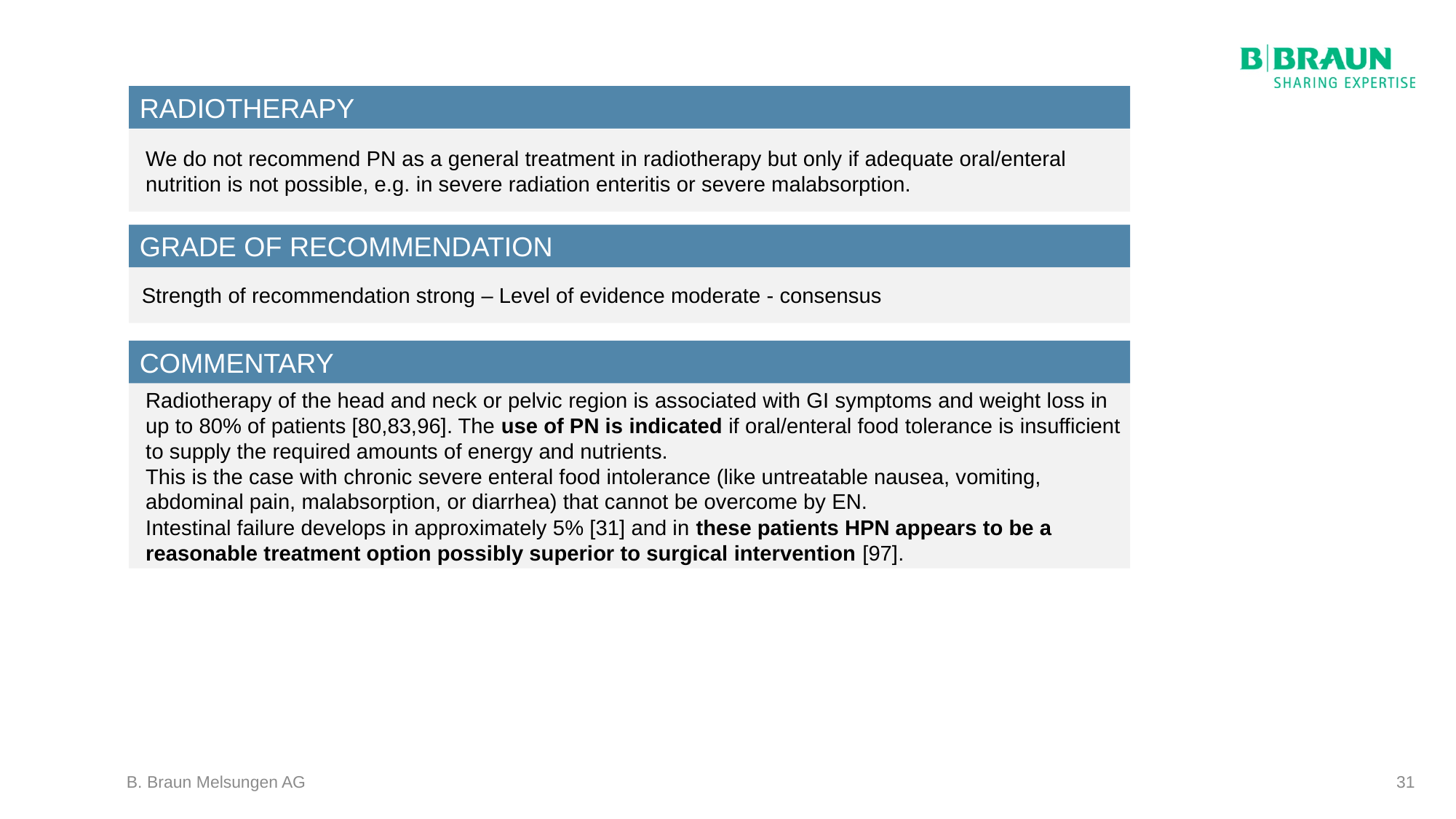

RADIOTHERAPY
We do not recommend PN as a general treatment in radiotherapy but only if adequate oral/enteral nutrition is not possible, e.g. in severe radiation enteritis or severe malabsorption.
GRADE OF RECOMMENDATION
Strength of recommendation strong – Level of evidence moderate - consensus
COMMENTARY
Radiotherapy of the head and neck or pelvic region is associated with GI symptoms and weight loss in up to 80% of patients [80,83,96]. The use of PN is indicated if oral/enteral food tolerance is insufficient to supply the required amounts of energy and nutrients.
This is the case with chronic severe enteral food intolerance (like untreatable nausea, vomiting, abdominal pain, malabsorption, or diarrhea) that cannot be overcome by EN.
Intestinal failure develops in approximately 5% [31] and in these patients HPN appears to be a reasonable treatment option possibly superior to surgical intervention [97].
B. Braun Melsungen AG
31